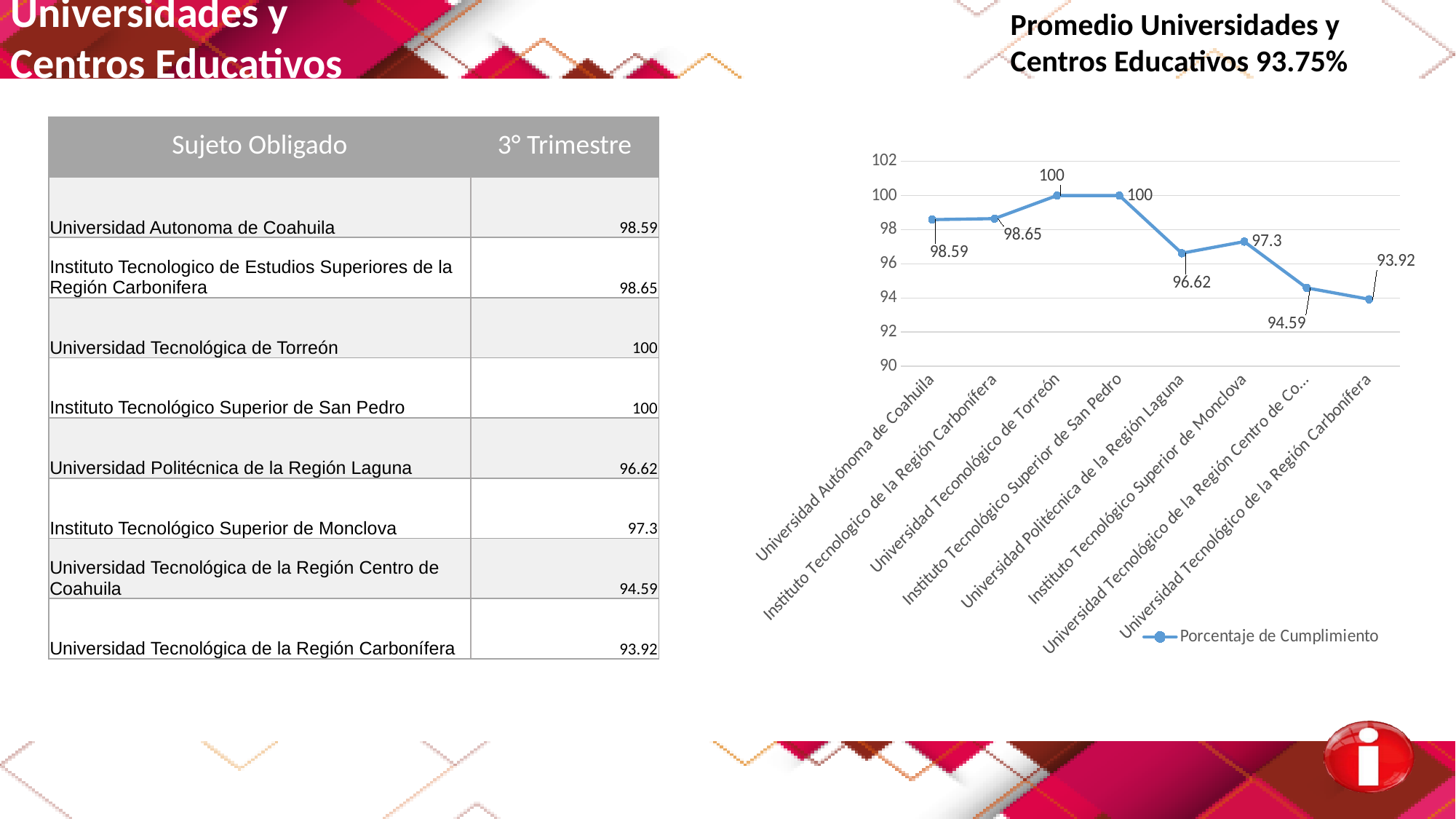

Promedio Universidades y
Centros Educativos 93.75%
Universidades y
Centros Educativos

### Chart

| Category | Porcentaje de Cumplimiento |
|---|---|
| Universidad Autónoma de Coahuila | 98.59 |
| Instituto Tecnologico de la Región Carbonífera | 98.65 |
| Universidad Teconológico de Torreón | 100.0 |
| Instituto Tecnológico Superior de San Pedro | 100.0 |
| Universidad Politécnica de la Región Laguna | 96.62 |
| Instituto Tecnológico Superior de Monclova | 97.3 |
| Universidad Tecnológico de la Región Centro de Coahuila | 94.59 |
| Universidad Tecnológico de la Región Carbonífera | 93.92 |
| Sujeto Obligado | 3° Trimestre |
| --- | --- |
| Universidad Autonoma de Coahuila | 98.59 |
| Instituto Tecnologico de Estudios Superiores de la Región Carbonifera | 98.65 |
| Universidad Tecnológica de Torreón | 100 |
| Instituto Tecnológico Superior de San Pedro | 100 |
| Universidad Politécnica de la Región Laguna | 96.62 |
| Instituto Tecnológico Superior de Monclova | 97.3 |
| Universidad Tecnológica de la Región Centro de Coahuila | 94.59 |
| Universidad Tecnológica de la Región Carbonífera | 93.92 |